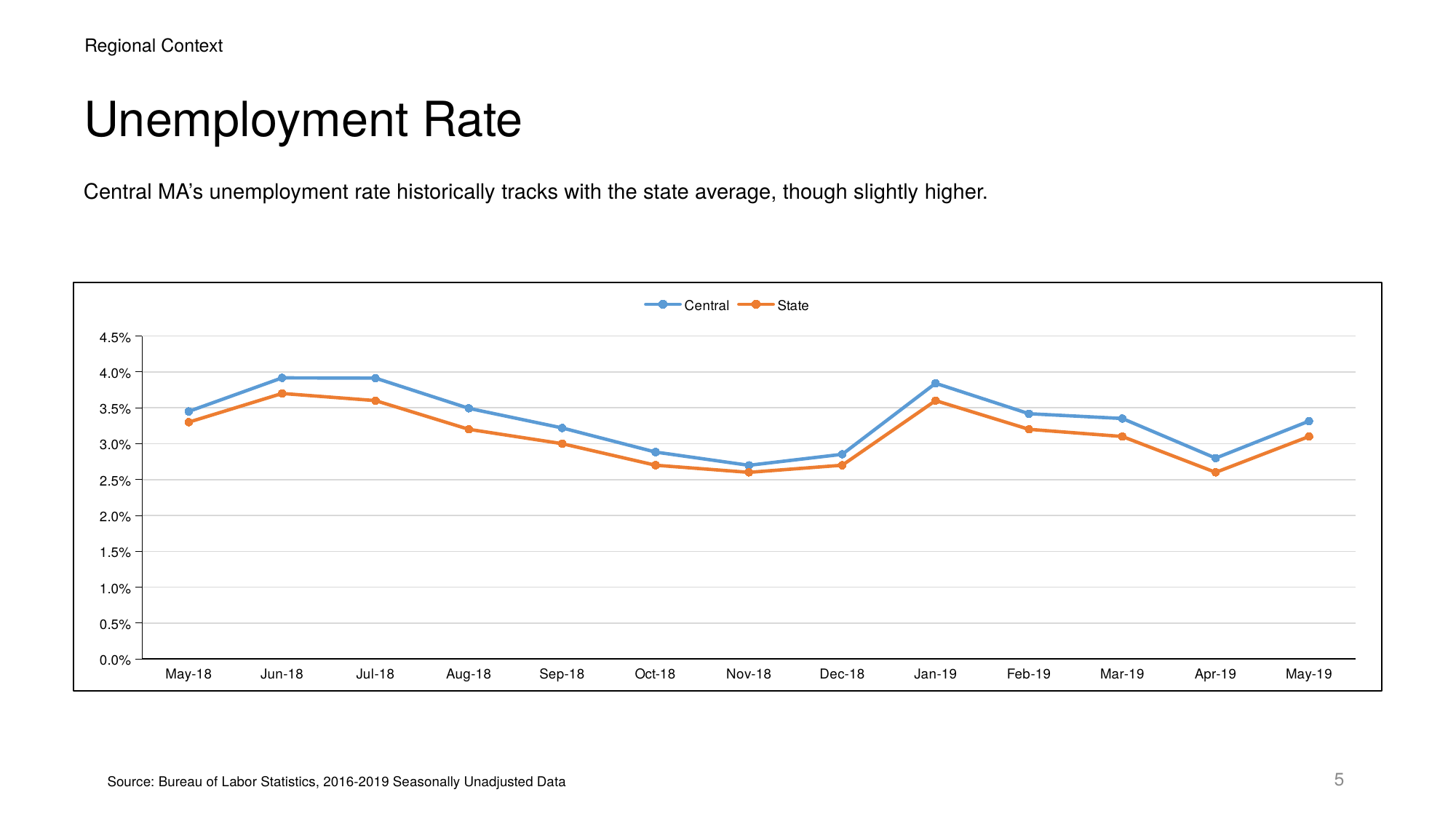

Regional Context
# Unemployment Rate
Central MA’s unemployment rate historically tracks with the state average, though slightly higher.

### Chart

| Category | Central | State |
|---|---|---|
| 43604 | 0.03314275676960943 | 0.031 |
| 43574 | 0.0279835921225007 | 0.026000000000000002 |
| 43543 | 0.03350778874570959 | 0.031 |
| 43515 | 0.034174832365913975 | 0.032 |
| 43484 | 0.0384159501070591 | 0.036000000000000004 |
| 43452 | 0.02852008109611937 | 0.027000000000000003 |
| 43422 | 0.026983565021178216 | 0.026000000000000002 |
| 43391 | 0.028832862551836046 | 0.027000000000000003 |
| 43361 | 0.03218678313612151 | 0.03 |
| 43330 | 0.03492605233219568 | 0.032 |
| 43299 | 0.039138650432641336 | 0.036000000000000004 |
| 43269 | 0.03917397704357296 | 0.037000000000000005 |
| 43238 | 0.03449529443398763 | 0.033 |
5
 Source: Bureau of Labor Statistics, 2016-2019 Seasonally Unadjusted Data